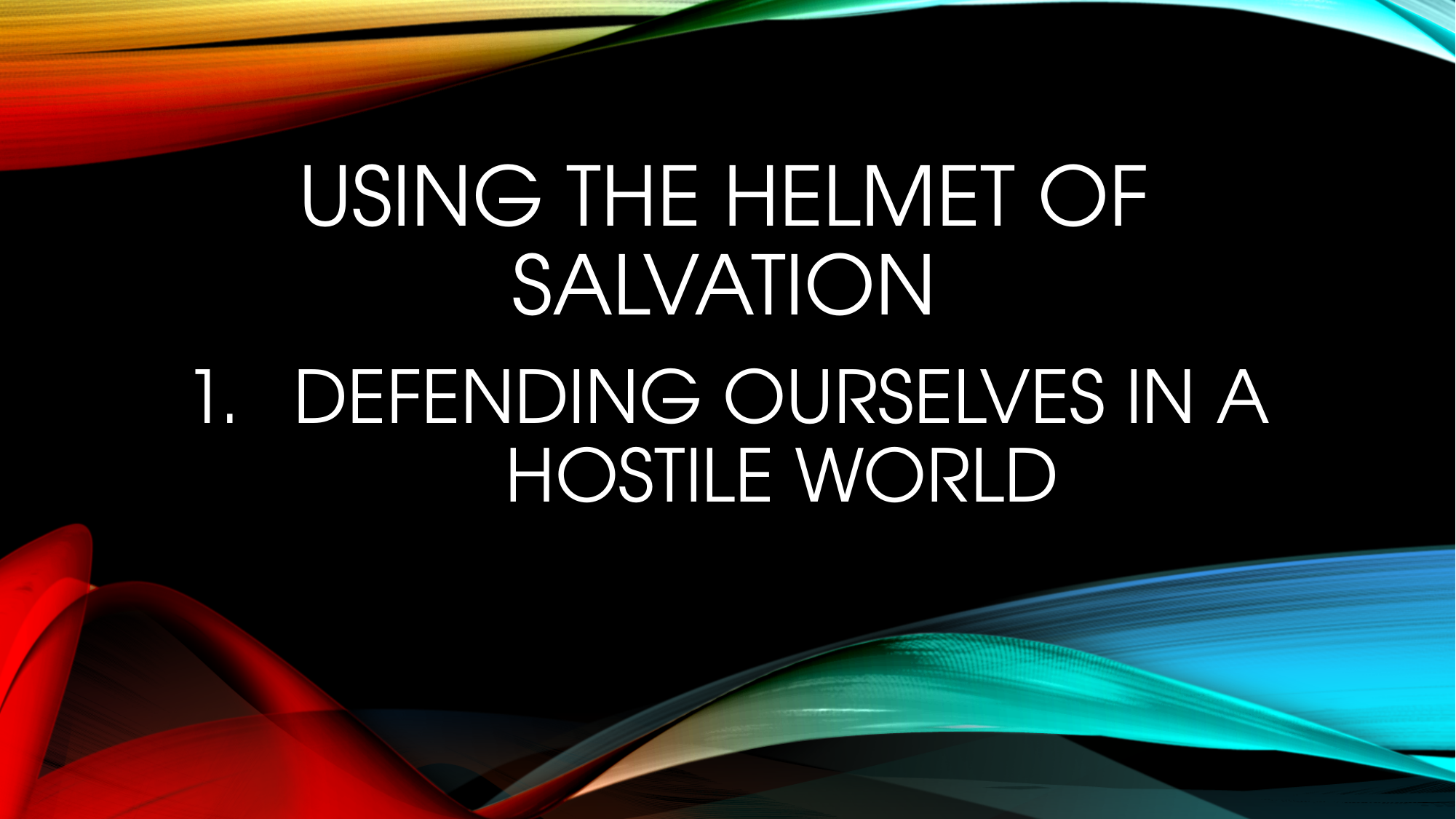

# Using the helmet of salvation
DEFENDING OURSELVES IN A HOSTILE WORLD